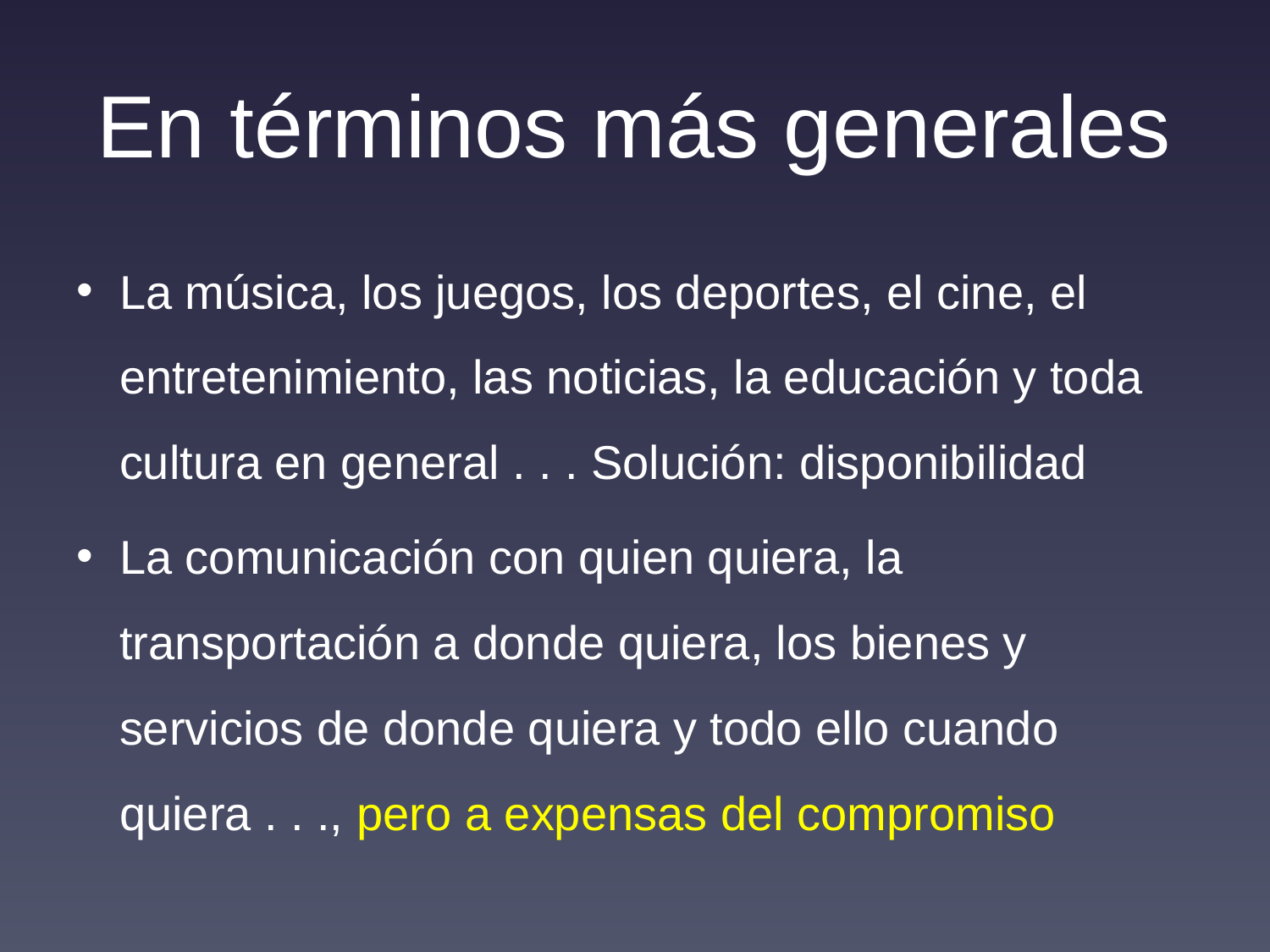

# En términos más generales
La música, los juegos, los deportes, el cine, el entretenimiento, las noticias, la educación y toda cultura en general . . . Solución: disponibilidad
La comunicación con quien quiera, la transportación a donde quiera, los bienes y servicios de donde quiera y todo ello cuando quiera . . ., pero a expensas del compromiso